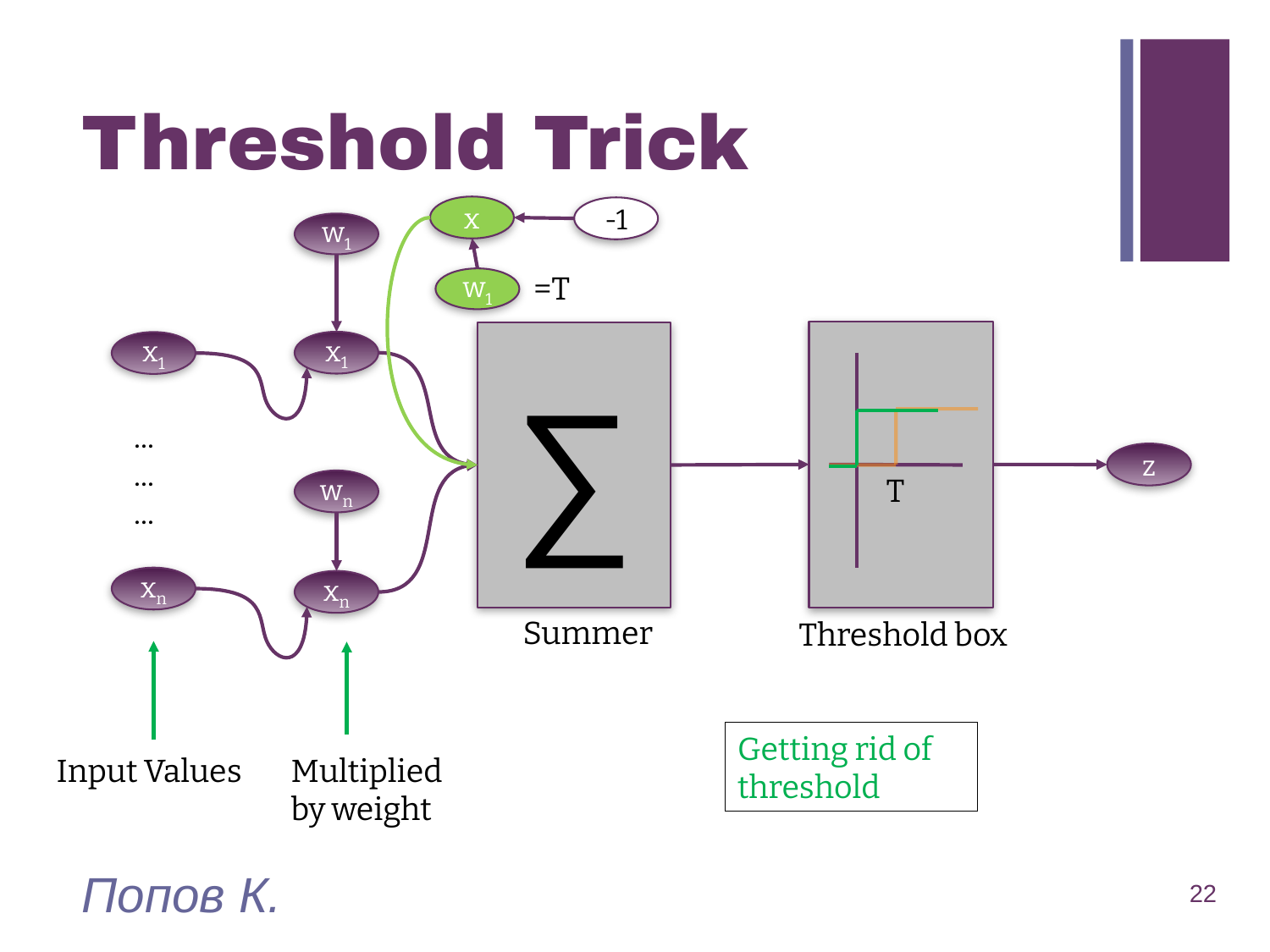

# Threshold Trick
x
-1
w1
=T
w1

∑
x1
x1
...
...
...
z
T
wn
xn
xn
Summer
Threshold box
Getting rid of threshold
Input Values
Multiplied
by weight
Попов К.
22